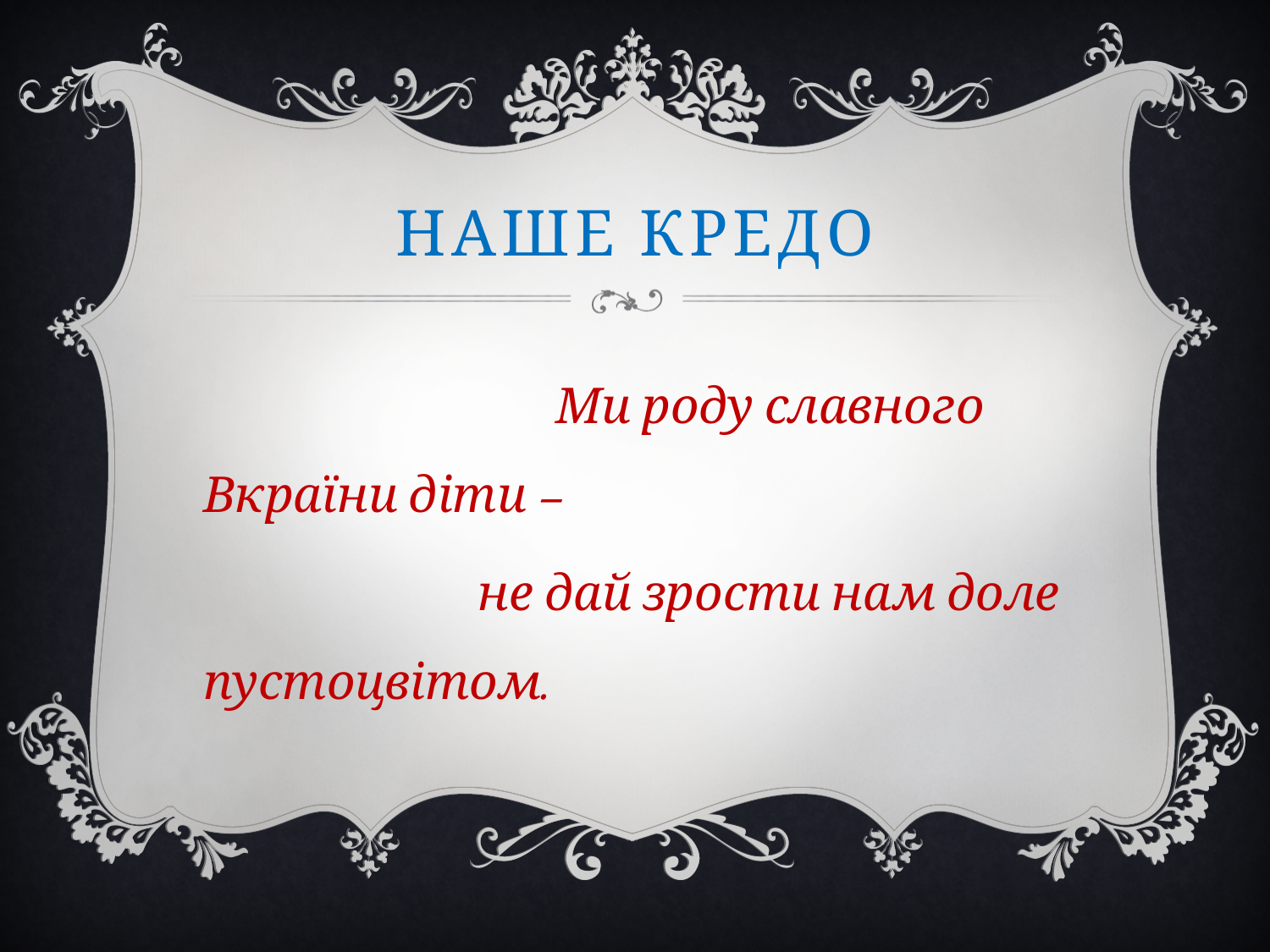

# Наше кредо
                                Ми роду славного Вкраїни діти –
                         не дай зрости нам доле пустоцвітом.